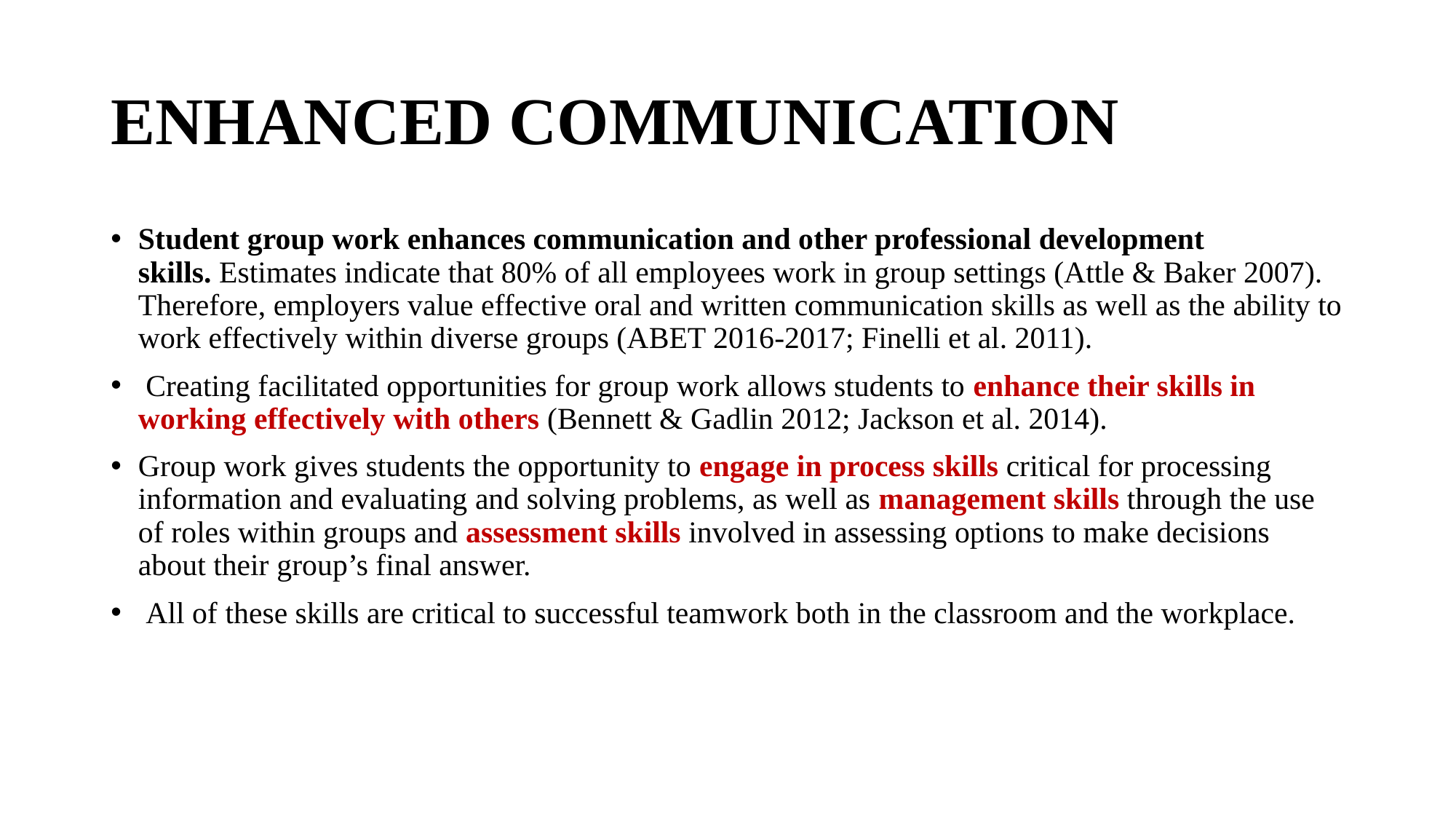

# ENHANCED COMMUNICATION
Student group work enhances communication and other professional development skills. Estimates indicate that 80% of all employees work in group settings (Attle & Baker 2007). Therefore, employers value effective oral and written communication skills as well as the ability to work effectively within diverse groups (ABET 2016-2017; Finelli et al. 2011).
 Creating facilitated opportunities for group work allows students to enhance their skills in working effectively with others (Bennett & Gadlin 2012; Jackson et al. 2014).
Group work gives students the opportunity to engage in process skills critical for processing information and evaluating and solving problems, as well as management skills through the use of roles within groups and assessment skills involved in assessing options to make decisions about their group’s final answer.
 All of these skills are critical to successful teamwork both in the classroom and the workplace.